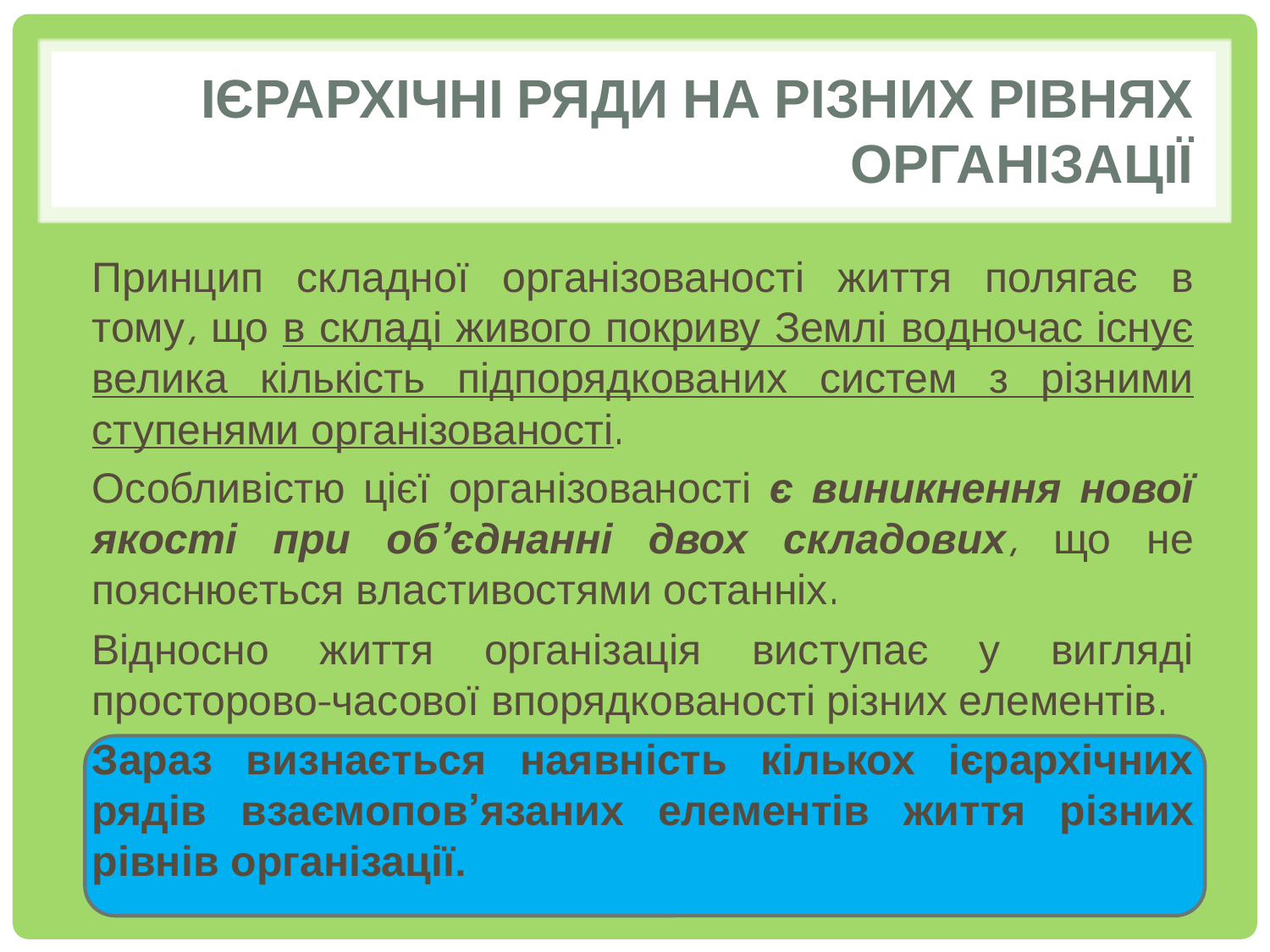

# Ієрархічні ряди на різних рівнях організації
Принцип складної організованості життя полягає в тому, що в складі живого покриву Землі водночас існує велика кількість підпорядкованих систем з різними ступенями організованості.
Особливістю цієї організованості є виникнення нової якості при об’єднанні двох складових, що не пояснюється властивостями останніх.
Відносно життя організація виступає у вигляді просторово-часової впорядкованості різних елементів.
Зараз визнається наявність кількох ієрархічних рядів взаємопов’язаних елементів життя різних рівнів організації.